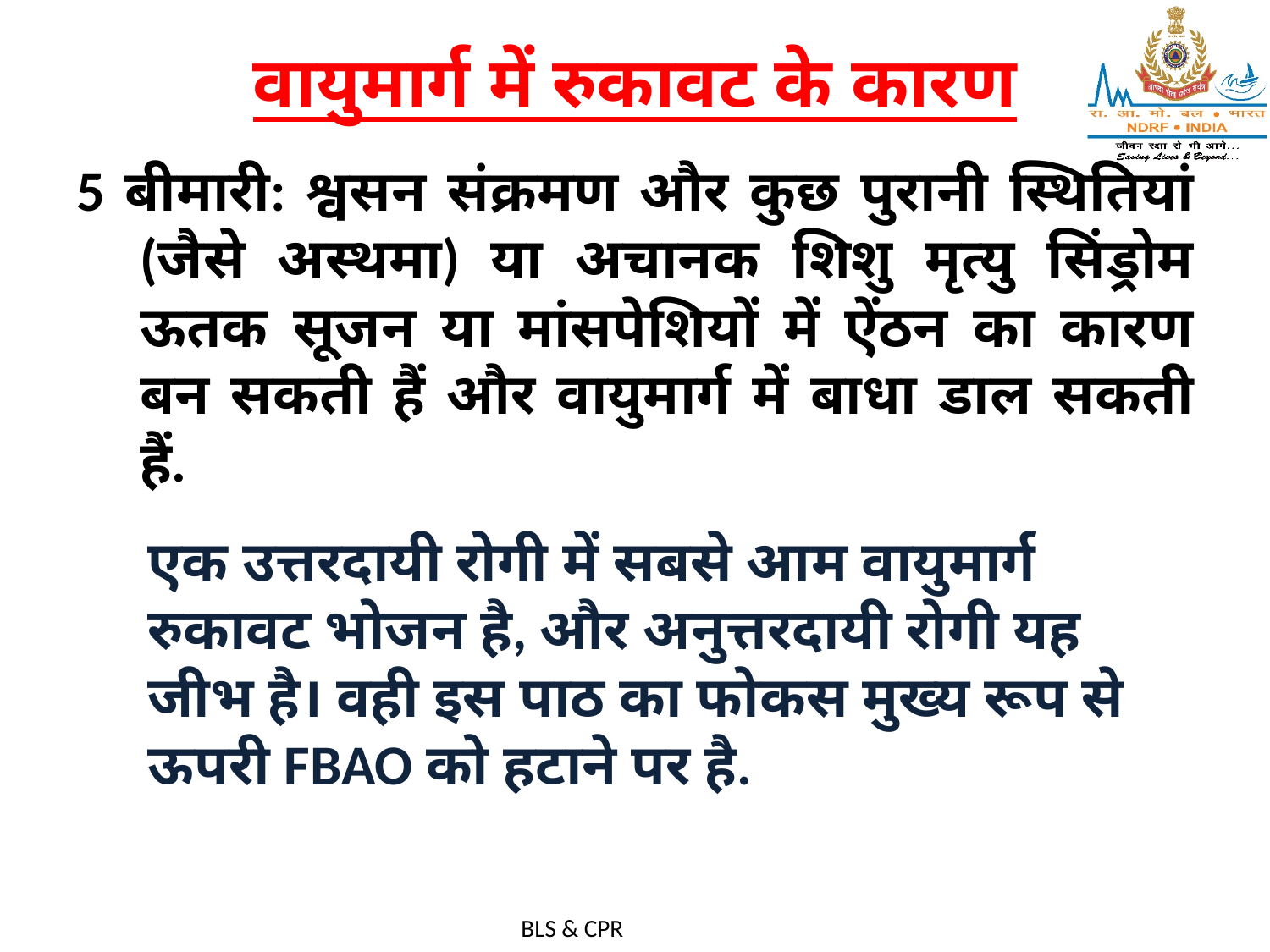

# वायुमार्ग में रुकावट के कारण
5 बीमारी: श्वसन संक्रमण और कुछ पुरानी स्थितियां (जैसे अस्थमा) या अचानक शिशु मृत्यु सिंड्रोम ऊतक सूजन या मांसपेशियों में ऐंठन का कारण बन सकती हैं और वायुमार्ग में बाधा डाल सकती हैं.
एक उत्तरदायी रोगी में सबसे आम वायुमार्ग रुकावट भोजन है, और अनुत्तरदायी रोगी यह जीभ है। वही इस पाठ का फोकस मुख्य रूप से ऊपरी FBAO को हटाने पर है.

BLS & CPR